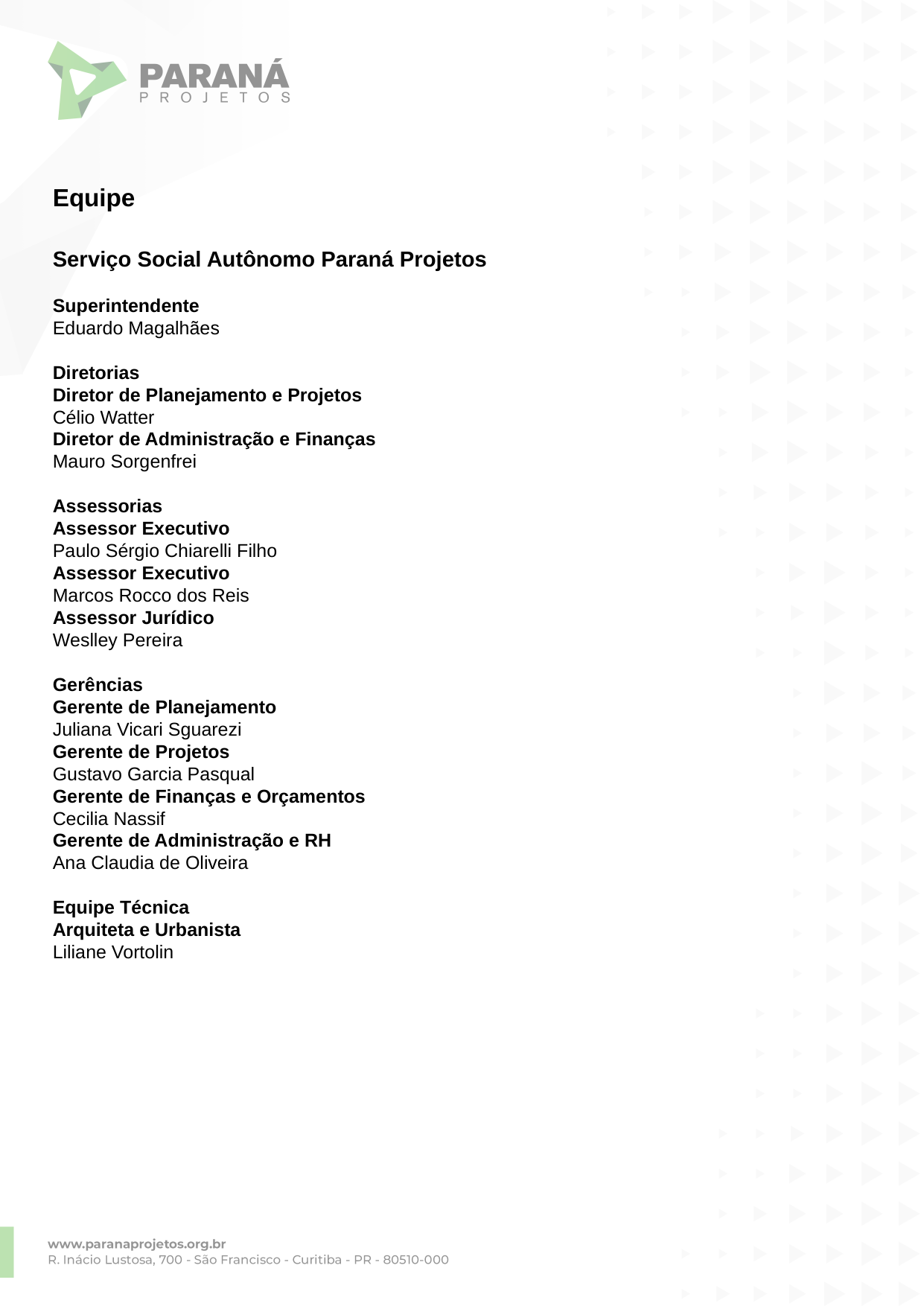

Equipe
Serviço Social Autônomo Paraná Projetos
Superintendente
Eduardo Magalhães
Diretorias
Diretor de Planejamento e Projetos
Célio Watter
Diretor de Administração e Finanças
Mauro Sorgenfrei

Assessorias
Assessor Executivo
Paulo Sérgio Chiarelli Filho
Assessor Executivo
Marcos Rocco dos Reis
Assessor Jurídico
Weslley Pereira

Gerências
Gerente de Planejamento
Juliana Vicari Sguarezi
Gerente de Projetos
Gustavo Garcia Pasqual
Gerente de Finanças e Orçamentos
Cecilia Nassif
Gerente de Administração e RH
Ana Claudia de Oliveira

Equipe Técnica
Arquiteta e Urbanista
Liliane Vortolin